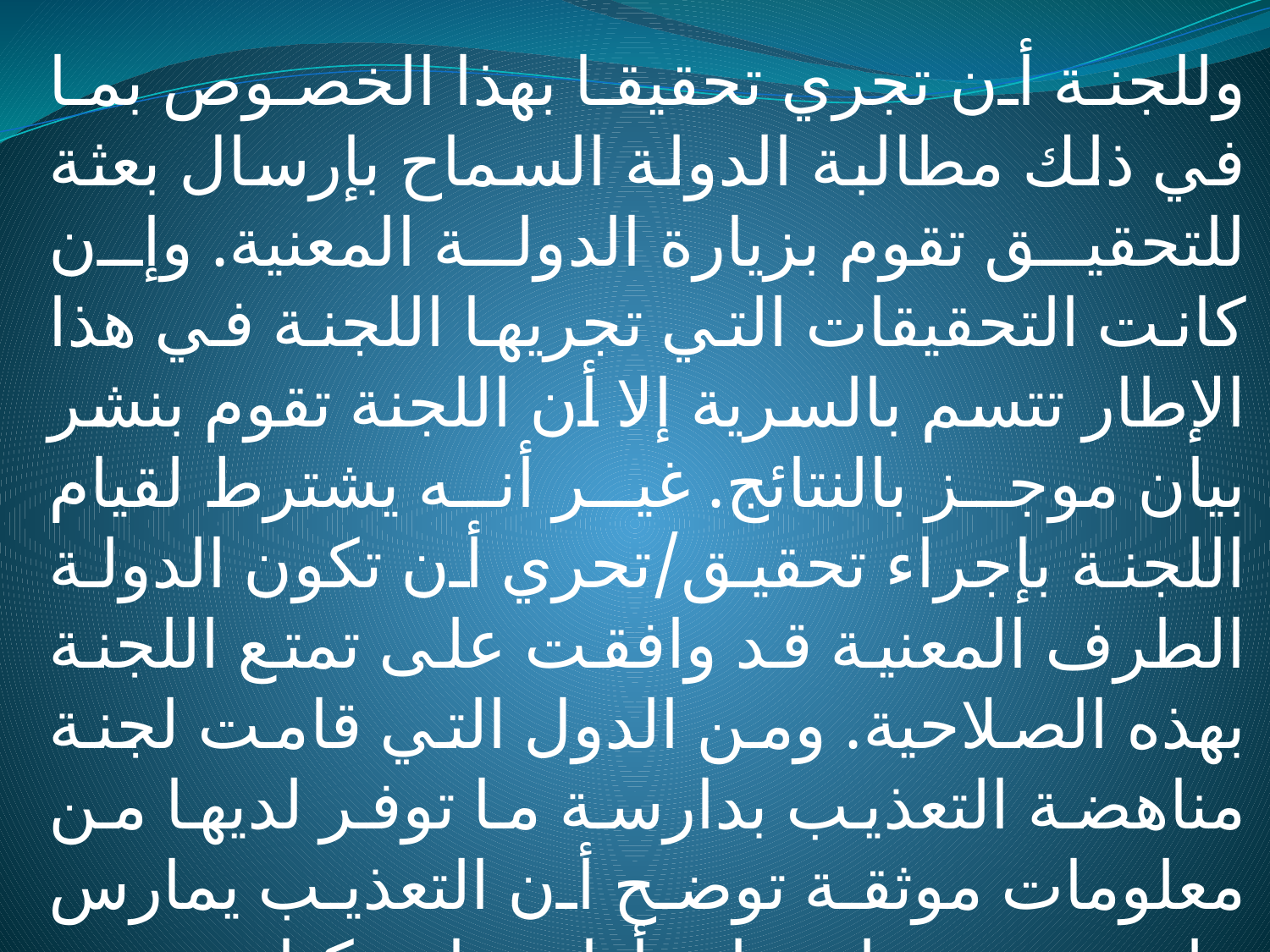

وللجنة أن تجري تحقيقا بهذا الخصوص بما في ذلك مطالبة الدولة السماح بإرسال بعثة للتحقيق تقوم بزيارة الدولة المعنية. وإن كانت التحقيقات التي تجريها اللجنة في هذا الإطار تتسم بالسرية إلا أن اللجنة تقوم بنشر بيان موجز بالنتائج. غير أنه يشترط لقيام اللجنة بإجراء تحقيق/تحري أن تكون الدولة الطرف المعنية قد وافقت على تمتع اللجنة بهذه الصلاحية. ومن الدول التي قامت لجنة مناهضة التعذيب بدارسة ما توفر لديها من معلومات موثقة توضح أن التعذيب يمارس على نحو منتظم على أراضيها: تركيا، ومصر، وبيرو، وسريلانكا.